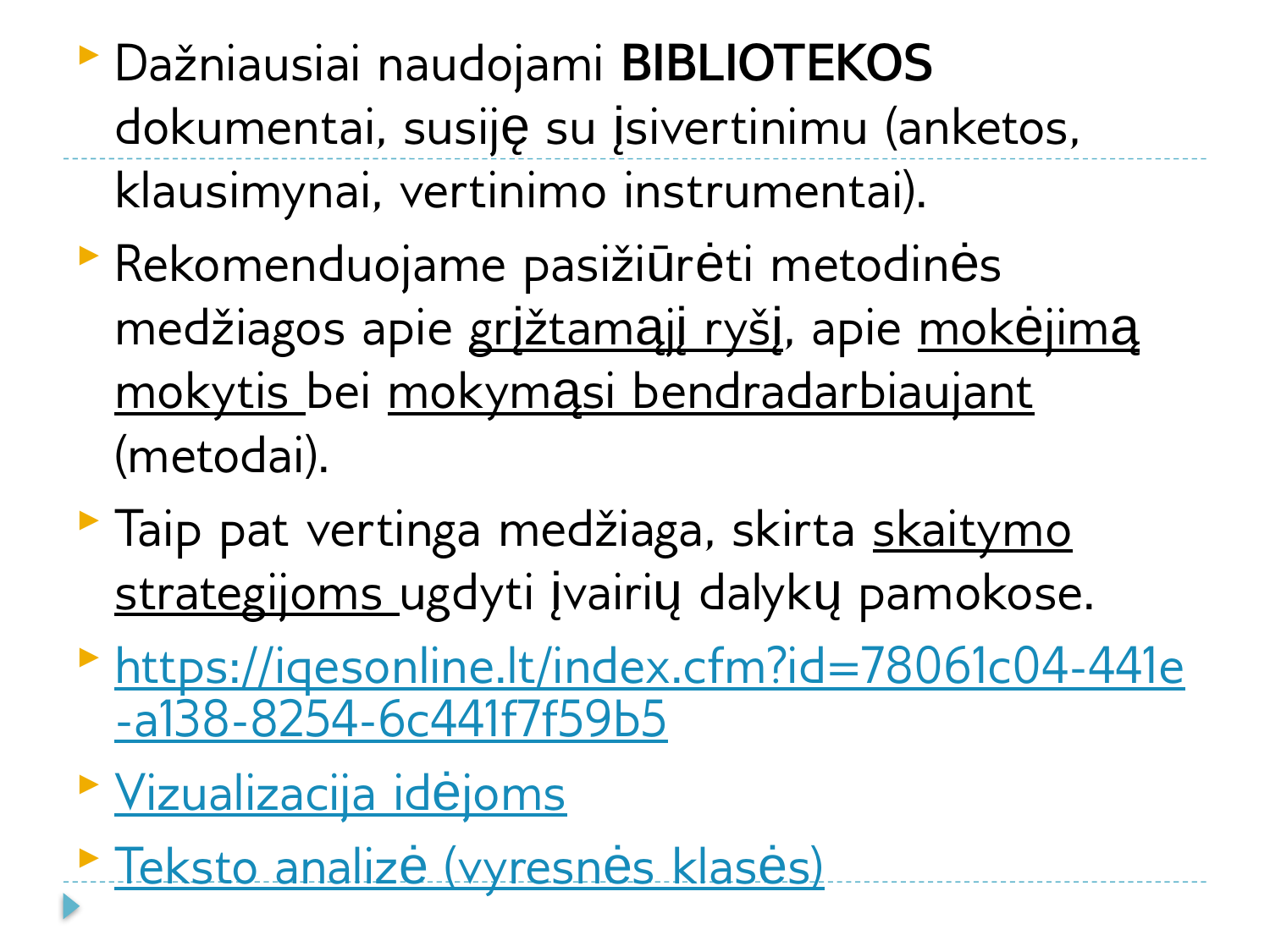

#
Dažniausiai naudojami BIBLIOTEKOS dokumentai, susiję su įsivertinimu (anketos, klausimynai, vertinimo instrumentai).
Rekomenduojame pasižiūrėti metodinės medžiagos apie grįžtamąjį ryšį, apie mokėjimą mokytis bei mokymąsi bendradarbiaujant (metodai).
Taip pat vertinga medžiaga, skirta skaitymo strategijoms ugdyti įvairių dalykų pamokose.
https://iqesonline.lt/index.cfm?id=78061c04-441e-a138-8254-6c441f7f59b5
Vizualizacija idėjoms
Teksto analizė (vyresnės klasės)